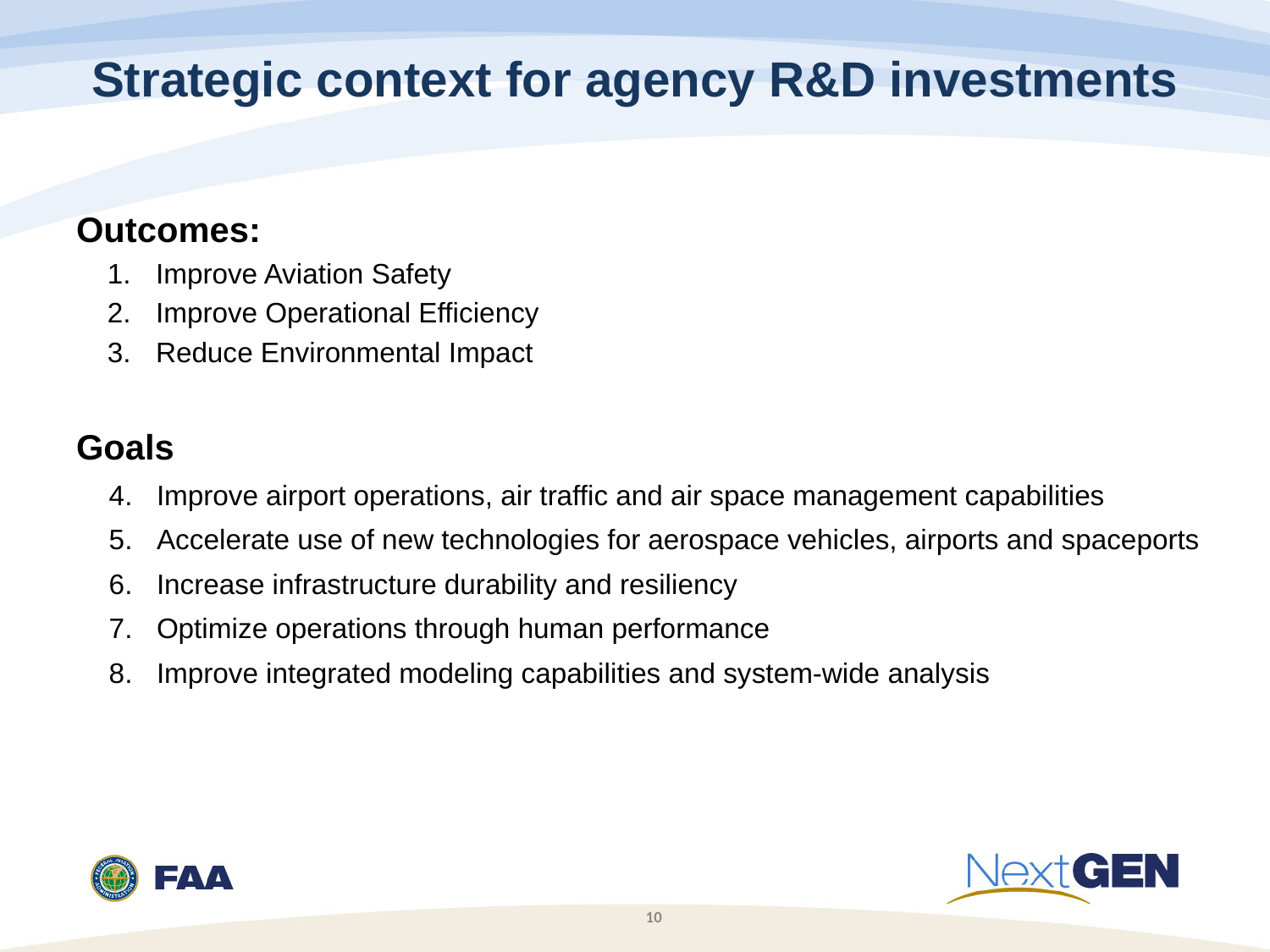

# Strategic context for agency R&D investments
Outcomes:
Improve Aviation Safety
Improve Operational Efficiency
Reduce Environmental Impact

Goals
Improve airport operations, air traffic and air space management capabilities
Accelerate use of new technologies for aerospace vehicles, airports and spaceports
Increase infrastructure durability and resiliency
Optimize operations through human performance
Improve integrated modeling capabilities and system-wide analysis
10